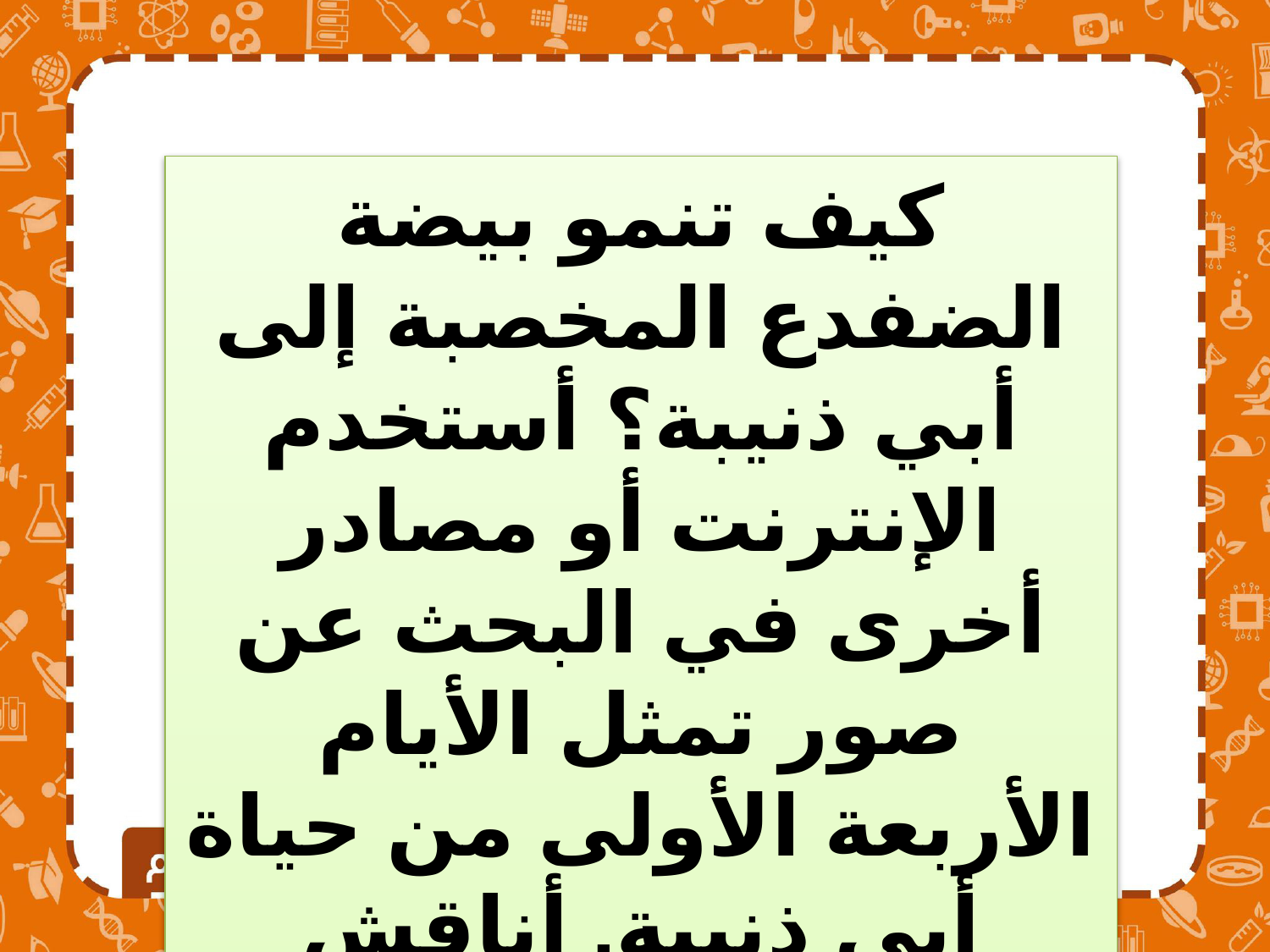

كيف تنمو بيضة الضفدع المخصبة إلى أبي ذنيبة؟ أستخدم الإنترنت أو مصادر أخرى في البحث عن صور تمثل الأيام الأربعة الأولى من حياة أبي ذنيبة. أناقش التغيرات التي ألاحظها.